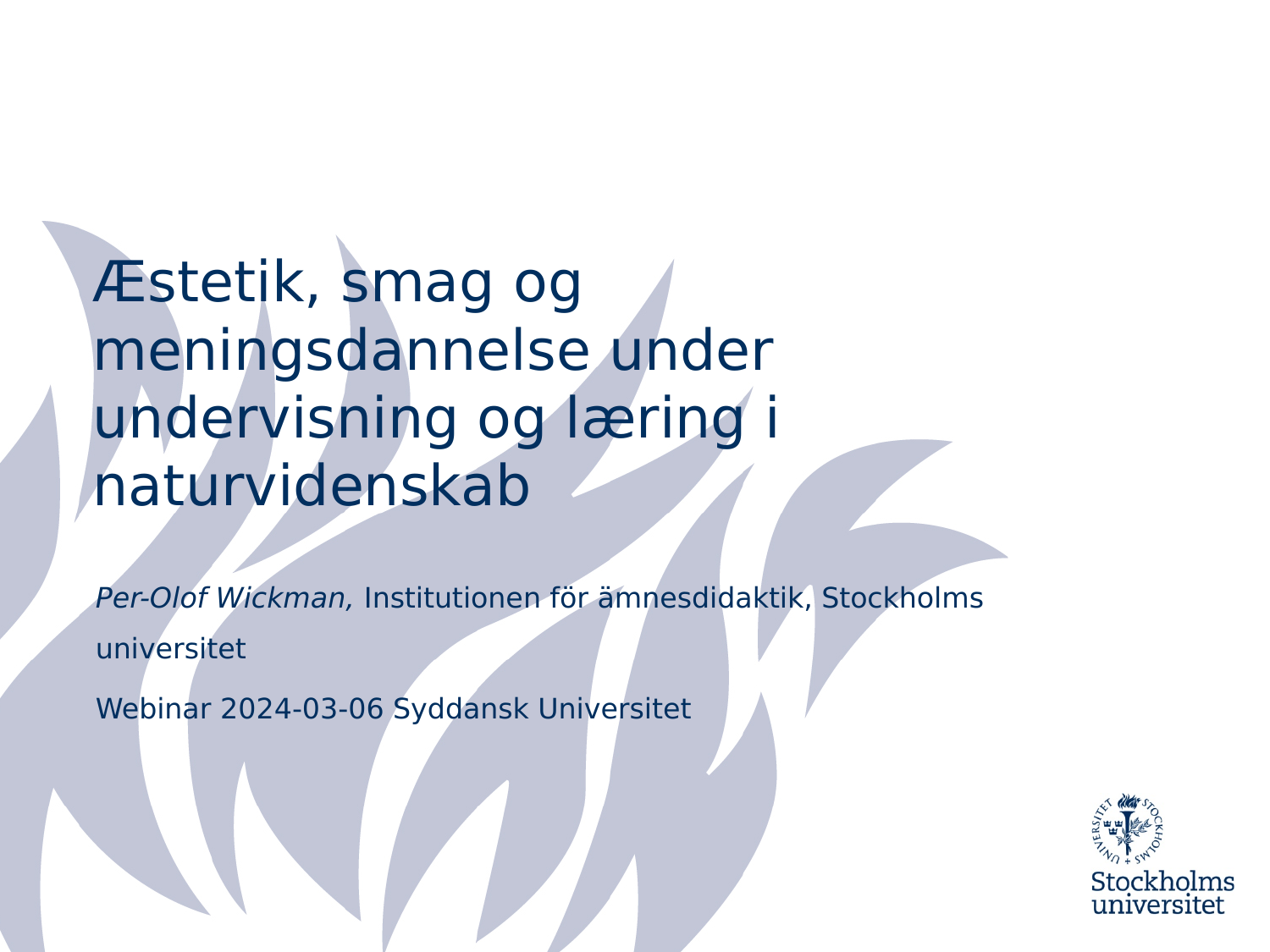

# Æstetik, smag og meningsdannelse under undervisning og læring i naturvidenskab
Per-Olof Wickman, Institutionen för ämnesdidaktik, Stockholms universitet
Webinar 2024-03-06 Syddansk Universitet